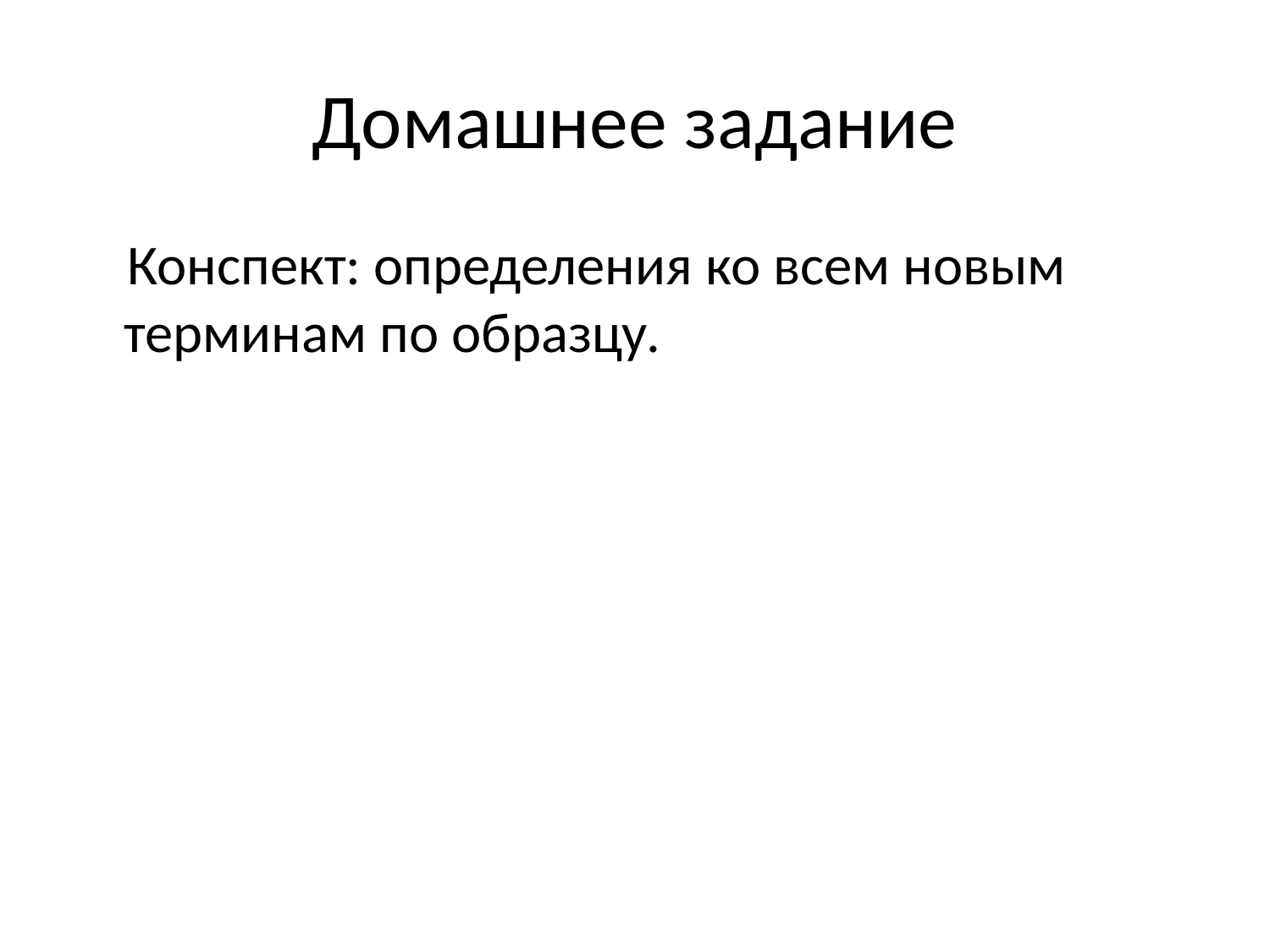

# Домашнее задание
    Конспект: определения ко всем новым терминам по образцу.